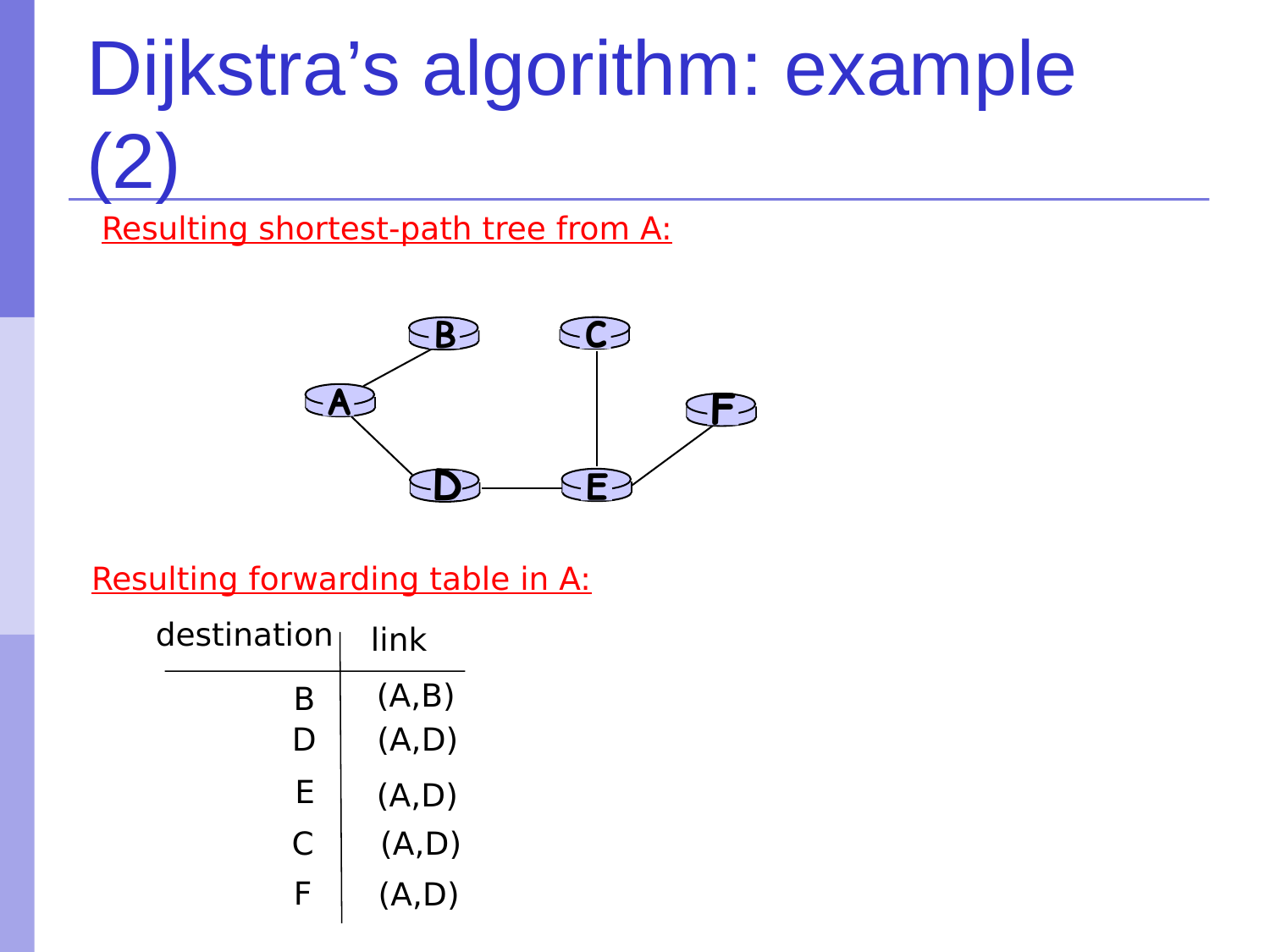

# Dijkstra’s algorithm: example (2)
Resulting shortest-path tree from A:
B

C

A

F

D

E

Resulting forwarding table in A:
destination
link

(A,B)

B
(A,D)
D
E
(A,D)
(A,D)
C
F
(A,D)